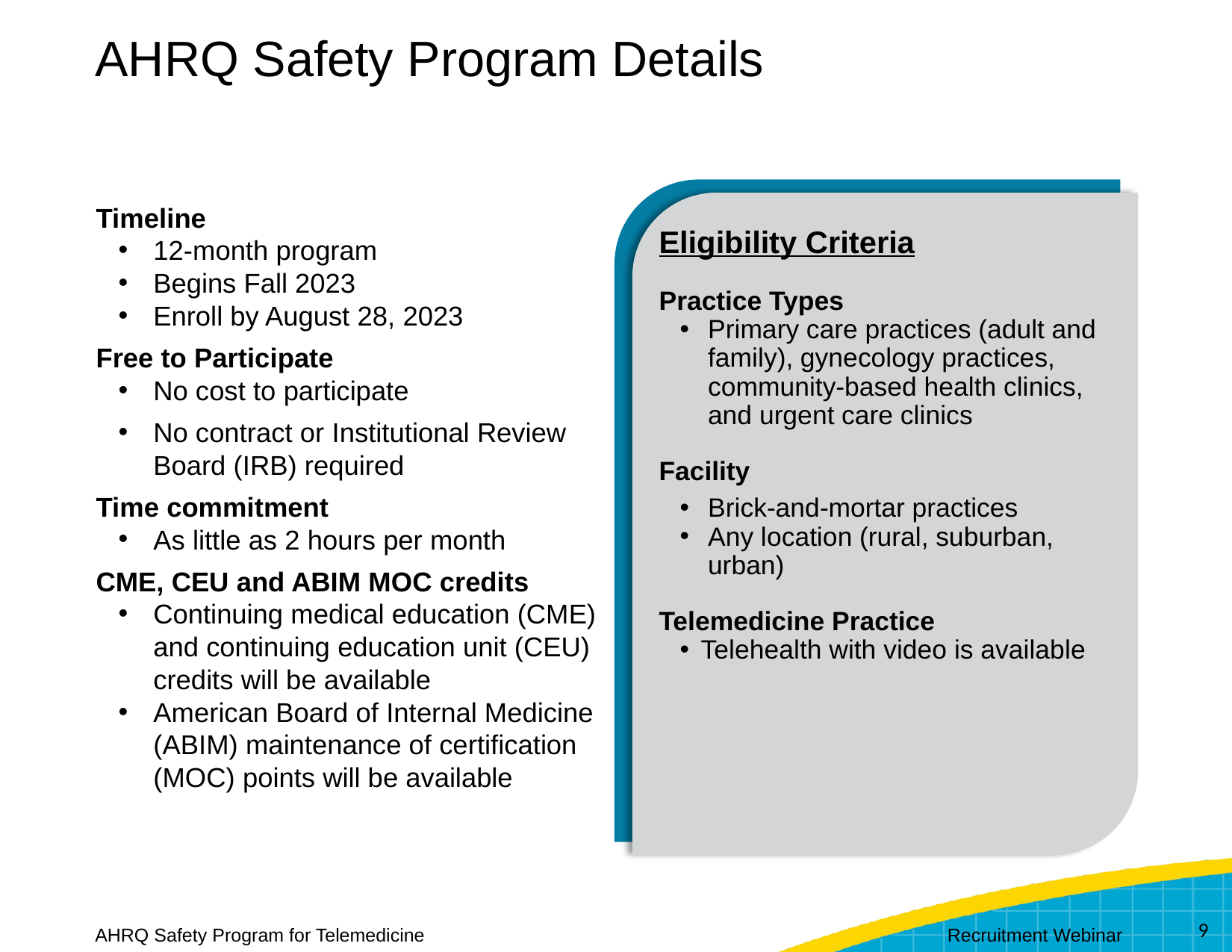

# AHRQ Safety Program Details

Timeline
12-month program
Begins Fall 2023
Enroll by August 28, 2023
Free to Participate
No cost to participate
No contract or Institutional Review Board (IRB) required
Time commitment
As little as 2 hours per month
CME, CEU and ABIM MOC credits
Continuing medical education (CME) and continuing education unit (CEU) credits will be available
American Board of Internal Medicine (ABIM) maintenance of certification (MOC) points will be available
Eligibility Criteria
Practice Types
Primary care practices (adult and family), gynecology practices, community-based health clinics, and urgent care clinics
Facility
Brick-and-mortar practices
Any location (rural, suburban, urban)
Telemedicine Practice
Telehealth with video is available
9